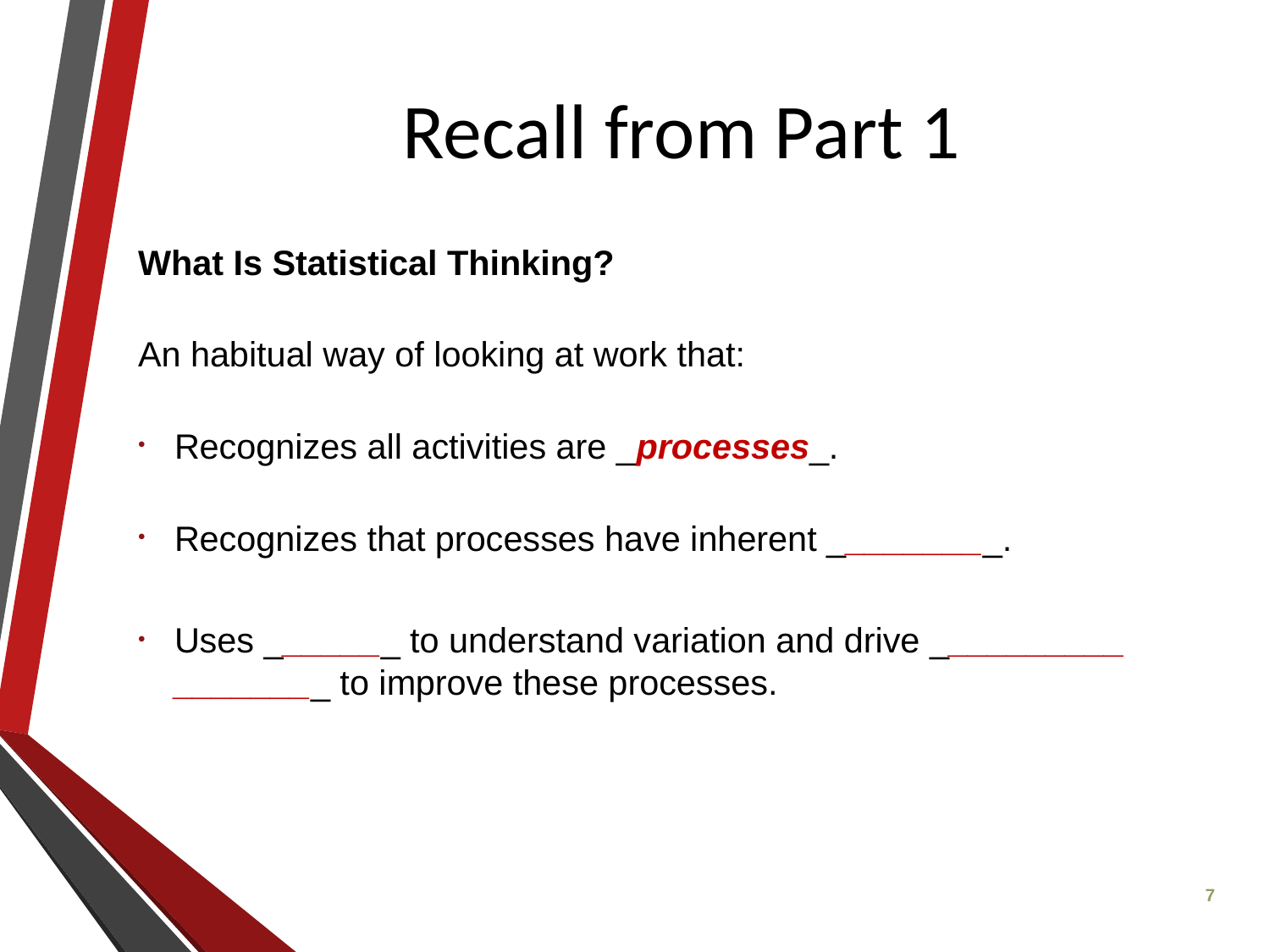

Recall from Part 1
What Is Statistical Thinking?

An habitual way of looking at work that:

Recognizes all activities are _processes_.

Recognizes that processes have inherent _________.

Uses _______ to understand variation and drive __________ ________ to improve these processes.

7